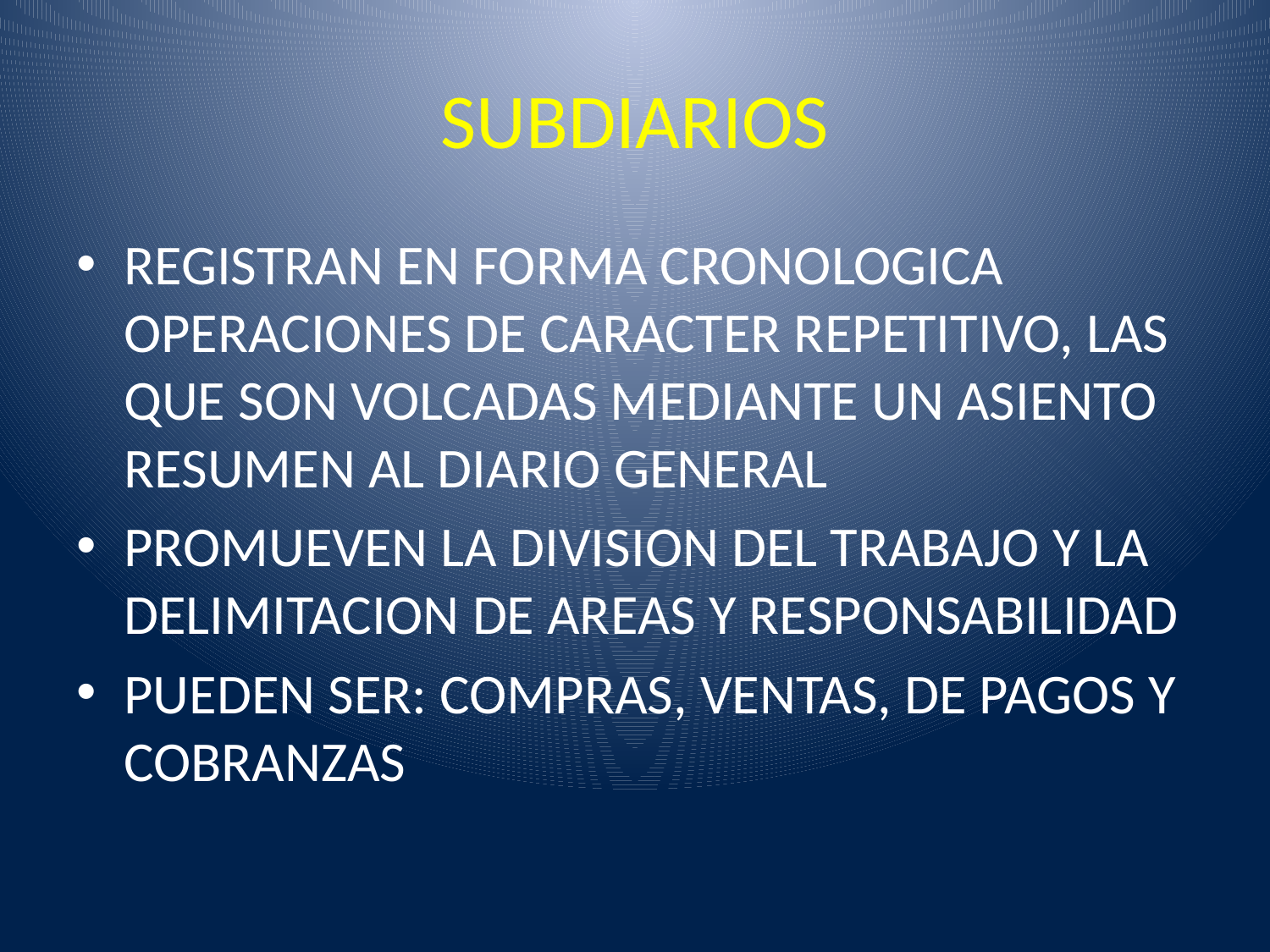

# SUBDIARIOS
REGISTRAN EN FORMA CRONOLOGICA OPERACIONES DE CARACTER REPETITIVO, LAS QUE SON VOLCADAS MEDIANTE UN ASIENTO RESUMEN AL DIARIO GENERAL
PROMUEVEN LA DIVISION DEL TRABAJO Y LA DELIMITACION DE AREAS Y RESPONSABILIDAD
PUEDEN SER: COMPRAS, VENTAS, DE PAGOS Y COBRANZAS